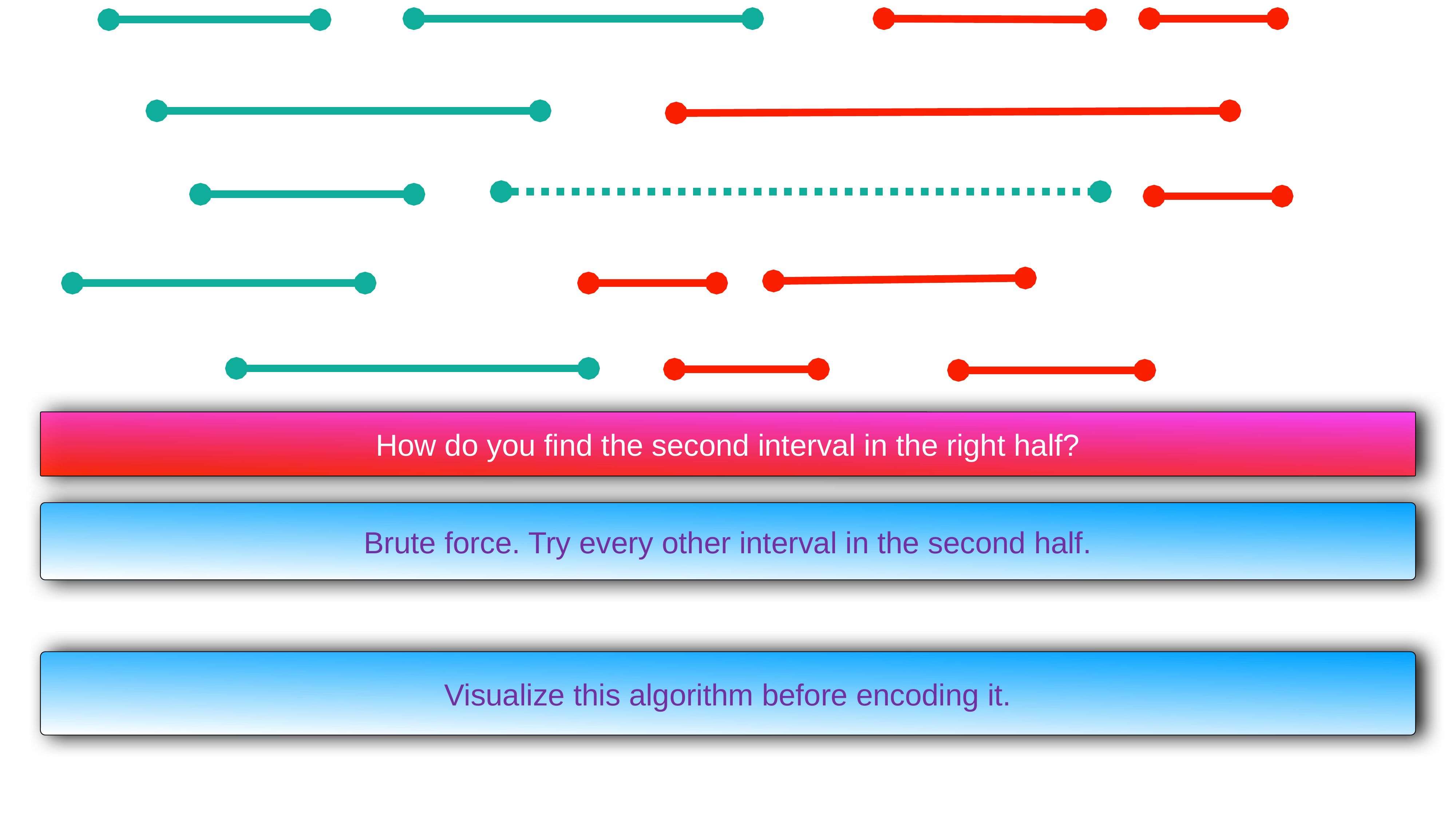

How do you find the second interval in the right half?
Brute force. Try every other interval in the second half.
Visualize this algorithm before encoding it.